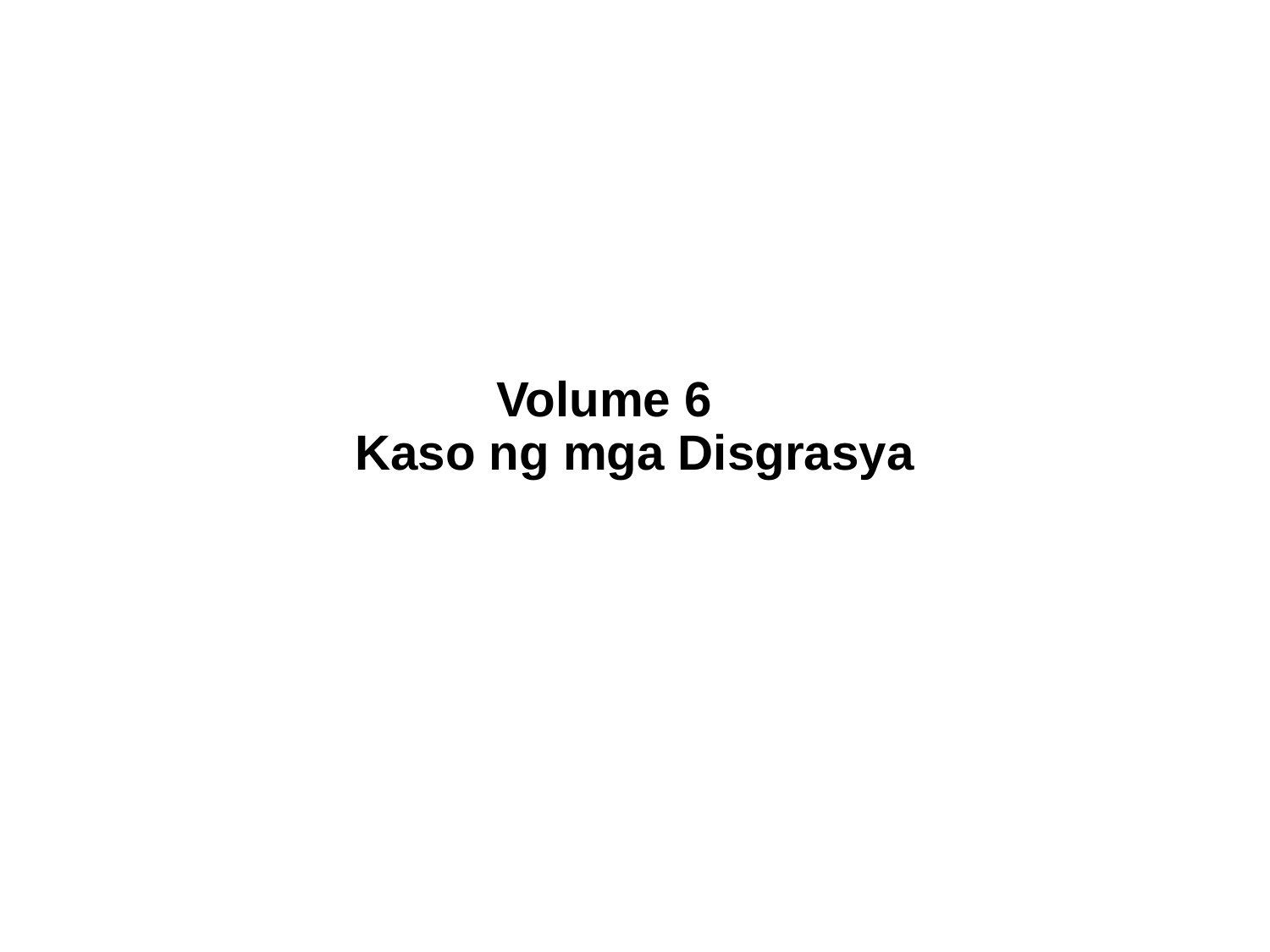

# Volume 6　 Kaso ng mga Disgrasya